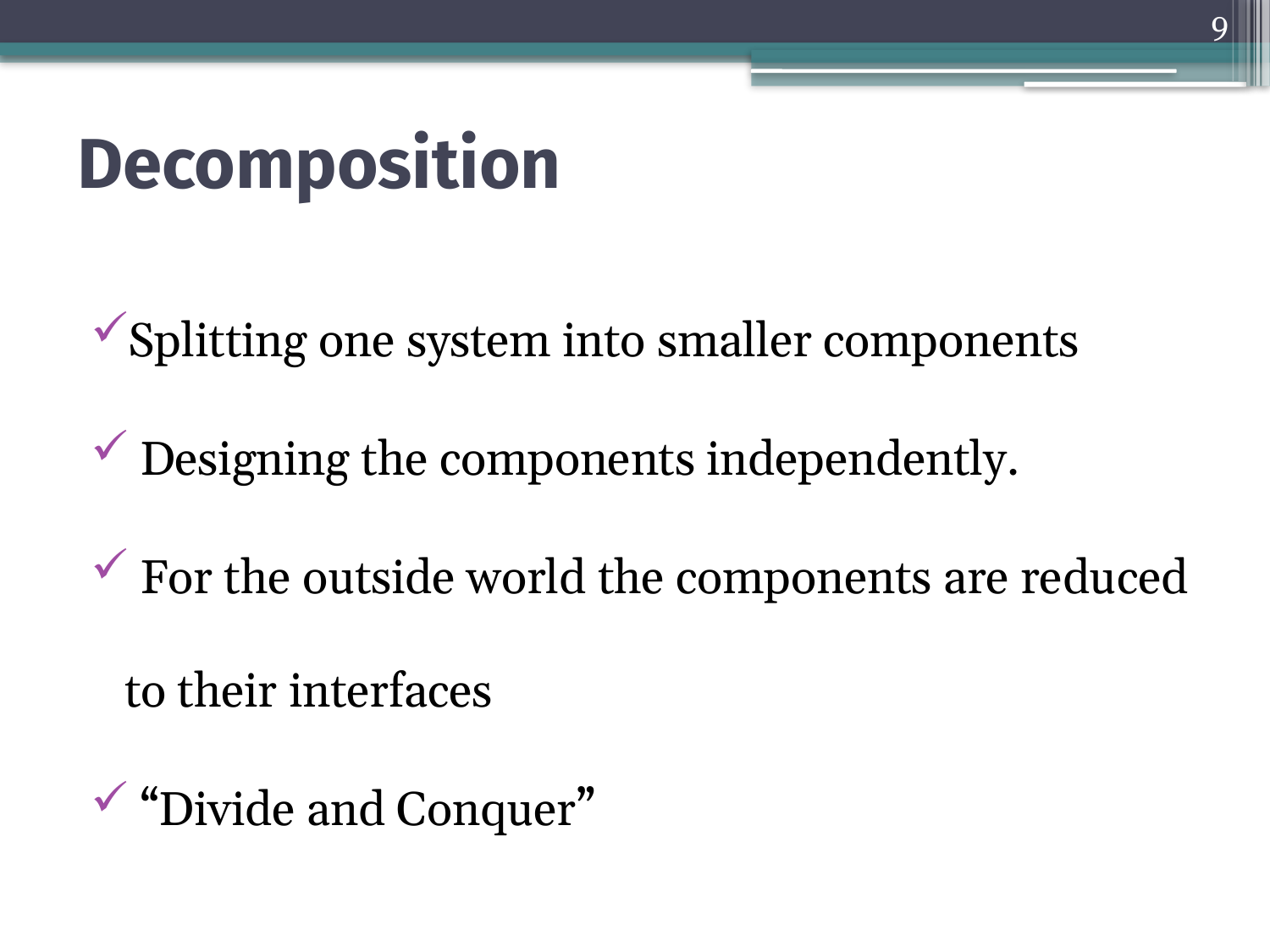

9
# Decomposition
Splitting one system into smaller components
 Designing the components independently.
 For the outside world the components are reduced to their interfaces
 “Divide and Conquer”